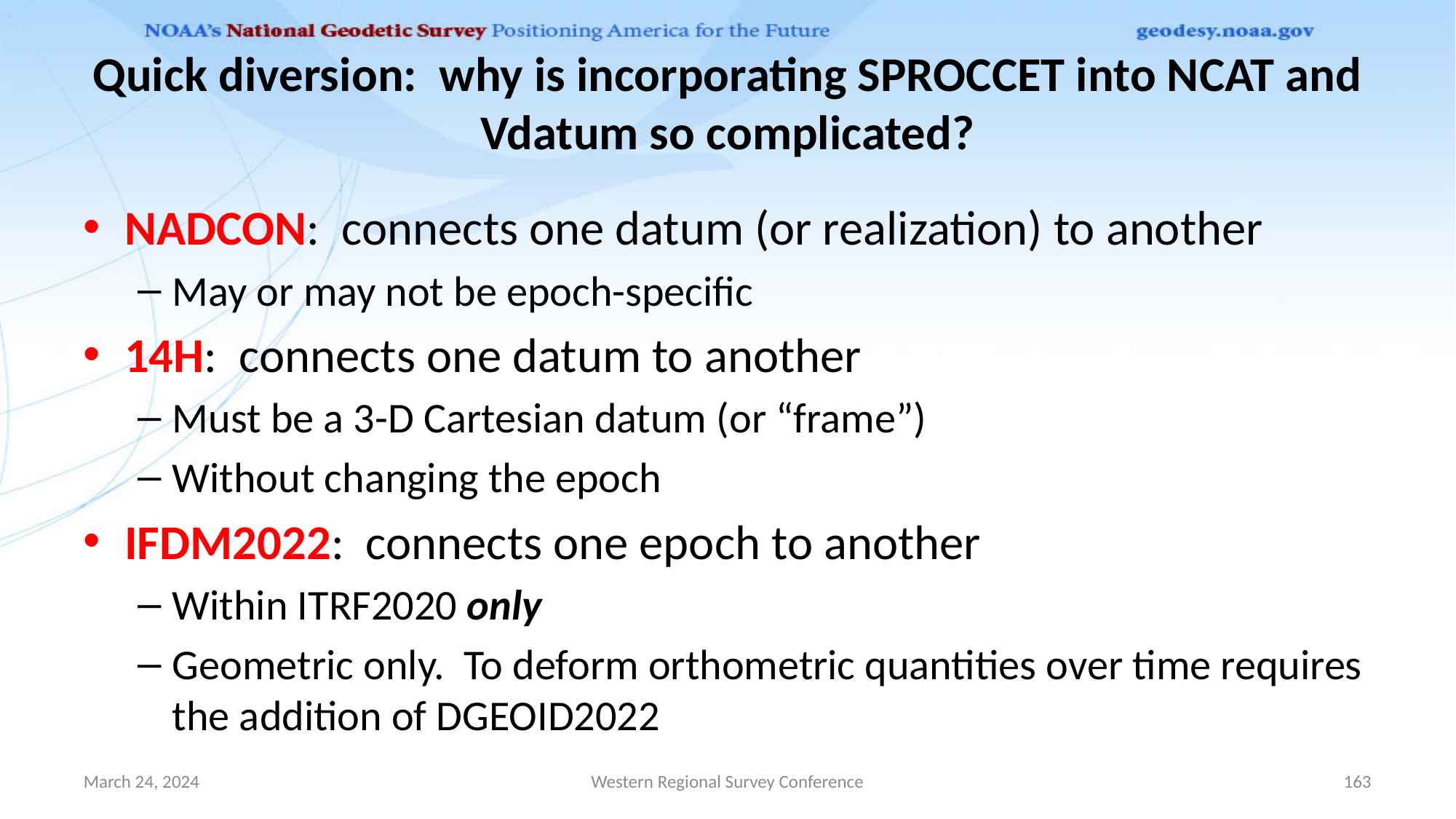

# Quick diversion:  why is incorporating SPROCCET into NCAT and Vdatum so complicated?
NADCON:  connects one datum (or realization) to another
May or may not be epoch-specific
14H:  connects one datum to another
Must be a 3-D Cartesian datum (or “frame”)
Without changing the epoch
IFDM2022:  connects one epoch to another
Within ITRF2020 only
Geometric only.  To deform orthometric quantities over time requires the addition of DGEOID2022
March 24, 2024
Western Regional Survey Conference
163